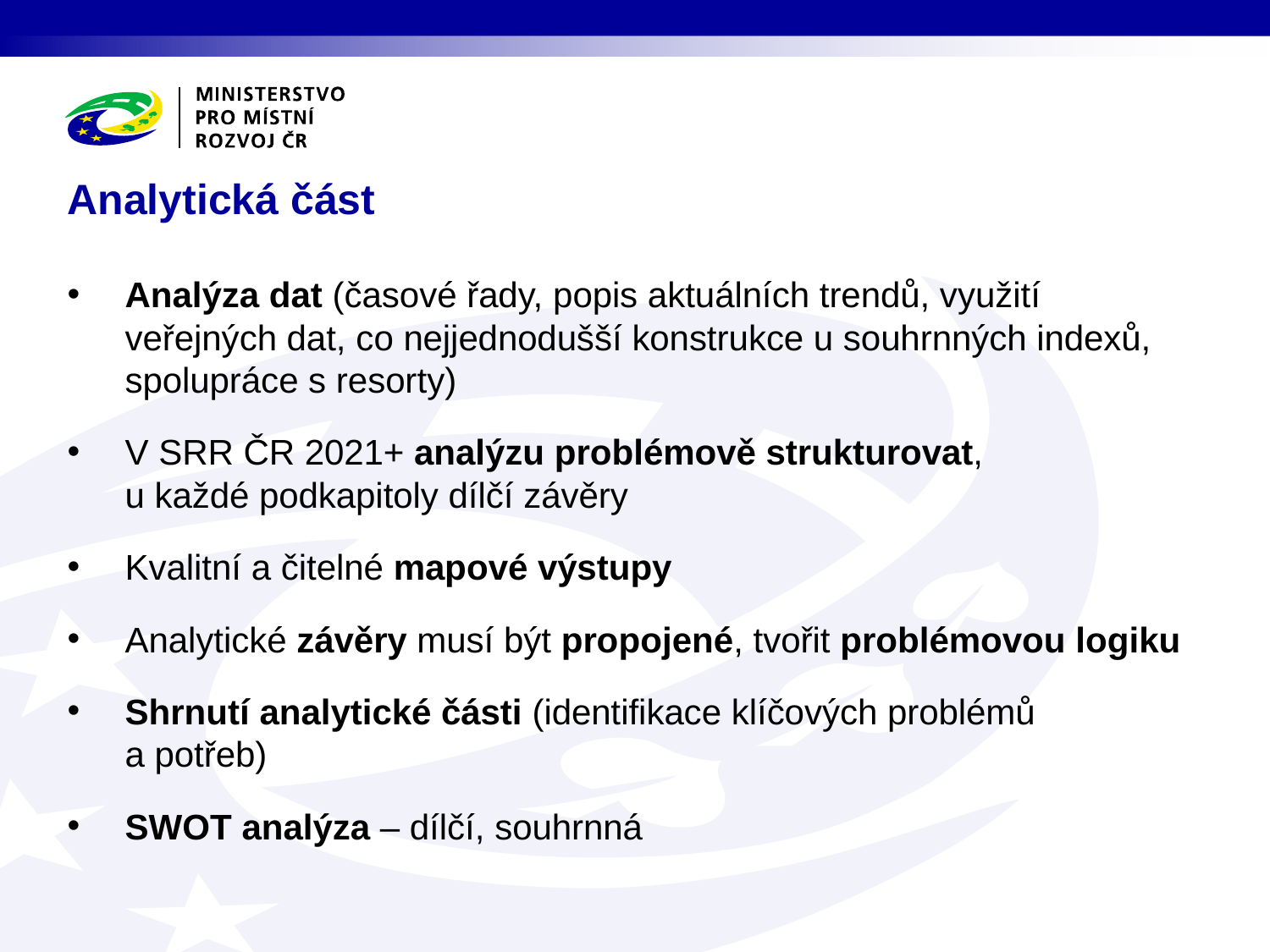

# Analytická část
Analýza dat (časové řady, popis aktuálních trendů, využití veřejných dat, co nejjednodušší konstrukce u souhrnných indexů, spolupráce s resorty)
V SRR ČR 2021+ analýzu problémově strukturovat,
u každé podkapitoly dílčí závěry
Kvalitní a čitelné mapové výstupy
Analytické závěry musí být propojené, tvořit problémovou logiku
Shrnutí analytické části (identifikace klíčových problémů
a potřeb)
SWOT analýza – dílčí, souhrnná